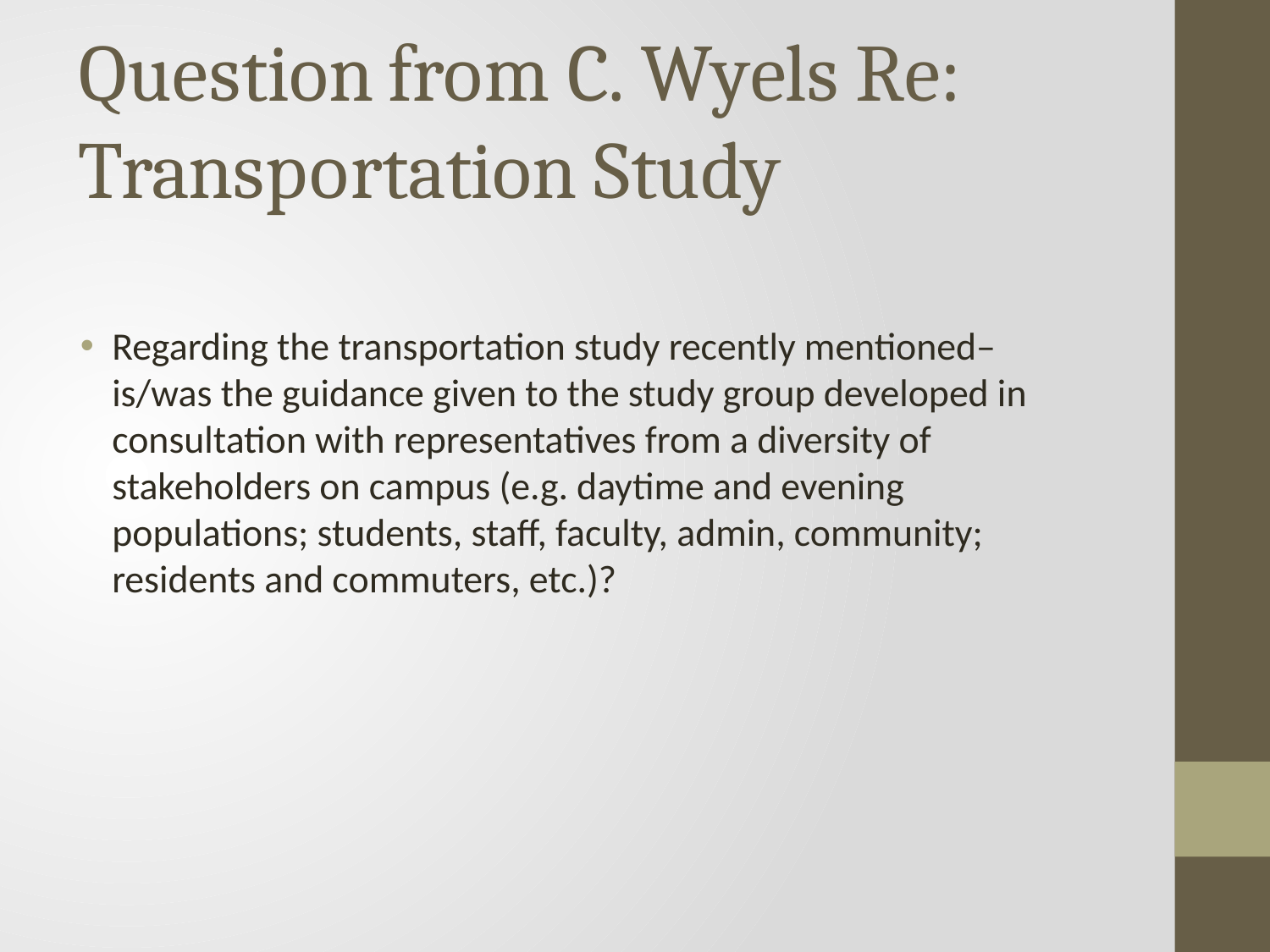

# Question from C. Wyels Re: Transportation Study
Regarding the transportation study recently mentioned– is/was the guidance given to the study group developed in consultation with representatives from a diversity of stakeholders on campus (e.g. daytime and evening populations; students, staff, faculty, admin, community; residents and commuters, etc.)?